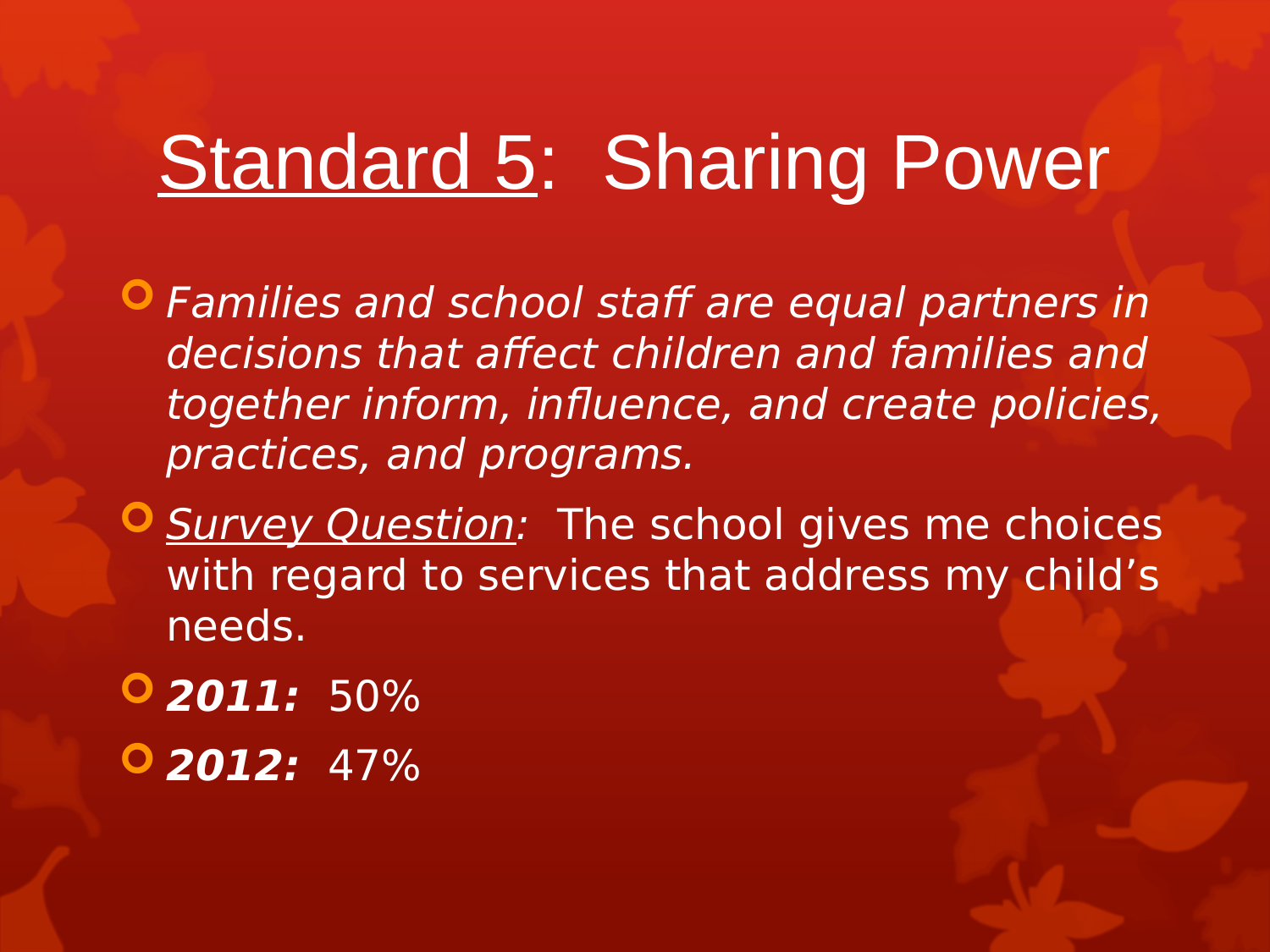

# Standard 5:  Sharing Power
Families and school staff are equal partners in decisions that affect children and families and together inform, influence, and create policies, practices, and programs.
Survey Question:  The school gives me choices with regard to services that address my child’s needs.
2011:  50%
2012:  47%